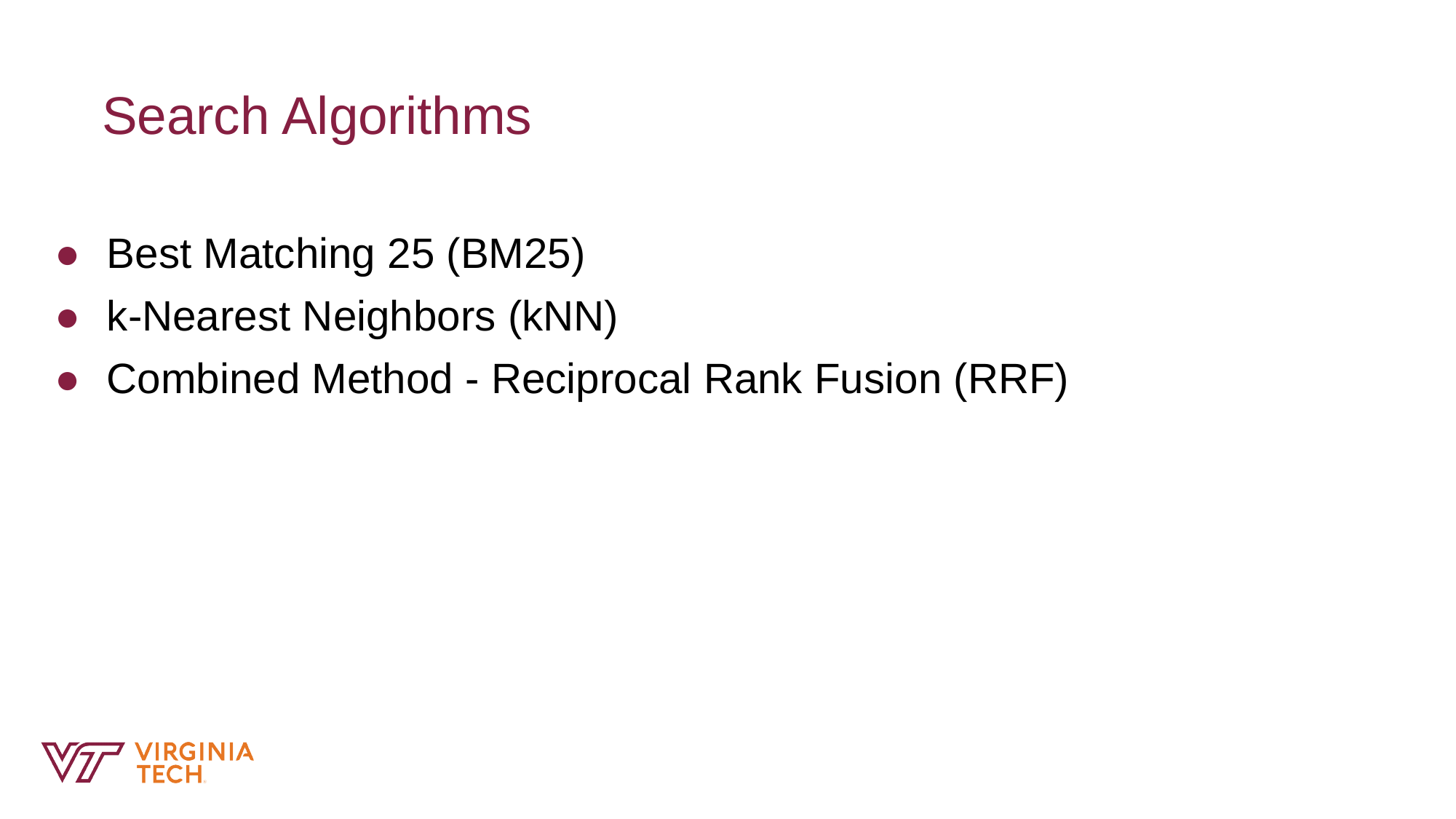

# Quote Callout
Search Algorithms

Best Matching 25 (BM25)
k-Nearest Neighbors (kNN)
Combined Method - Reciprocal Rank Fusion (RRF)